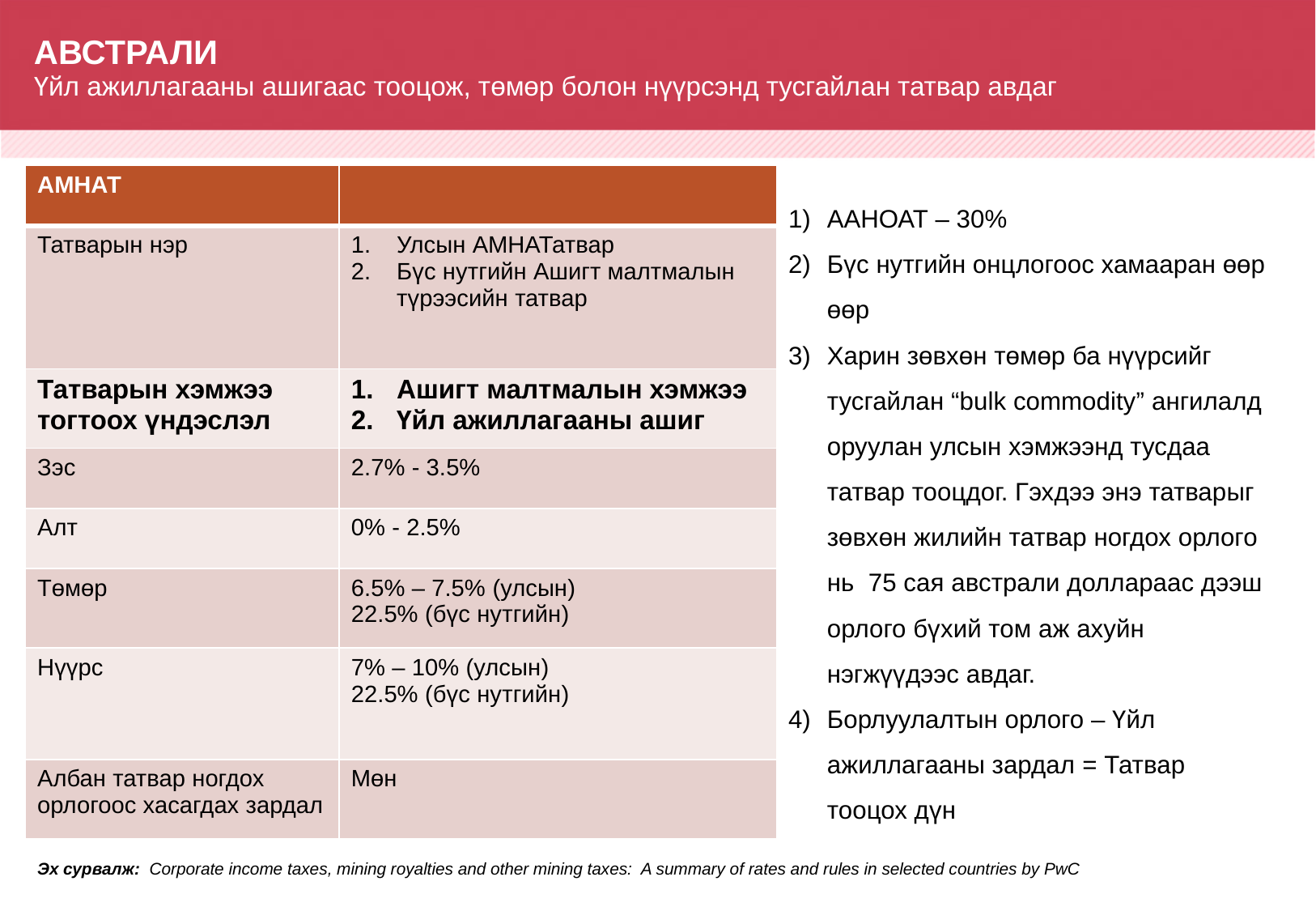

# АВСТРАЛИ
Үйл ажиллагааны ашигаас тооцож, төмөр болон нүүрсэнд тусгайлан татвар авдаг
| АМНАТ |  |
| --- | --- |
| Татварын нэр | Улсын АМНАТатвар Бүс нутгийн Ашигт малтмалын түрээсийн татвар |
| Татварын хэмжээ тогтоох үндэслэл | Ашигт малтмалын хэмжээ Үйл ажиллагааны ашиг |
| Зэс | 2.7% - 3.5% |
| Алт | 0% - 2.5% |
| Төмөр | 6.5% – 7.5% (улсын) 22.5% (бүс нутгийн) |
| Нүүрс | 7% – 10% (улсын) 22.5% (бүс нутгийн) |
| Албан татвар ногдох орлогоос хасагдах зардал | Мөн |
ААНОАТ – 30%
Бүс нутгийн онцлогоос хамааран өөр өөр
Харин зөвхөн төмөр ба нүүрсийг тусгайлан “bulk commodity” ангилалд оруулан улсын хэмжээнд тусдаа татвар тооцдог. Гэхдээ энэ татварыг зөвхөн жилийн татвар ногдох орлого нь  75 сая австрали доллараас дээш орлого бүхий том аж ахуйн нэгжүүдээс авдаг.
Борлуулалтын орлого – Үйл ажиллагааны зардал = Татвар тооцох дүн
Эх сурвалж:  Corporate income taxes, mining royalties and other mining taxes:  A summary of rates and rules in selected countries by PwC